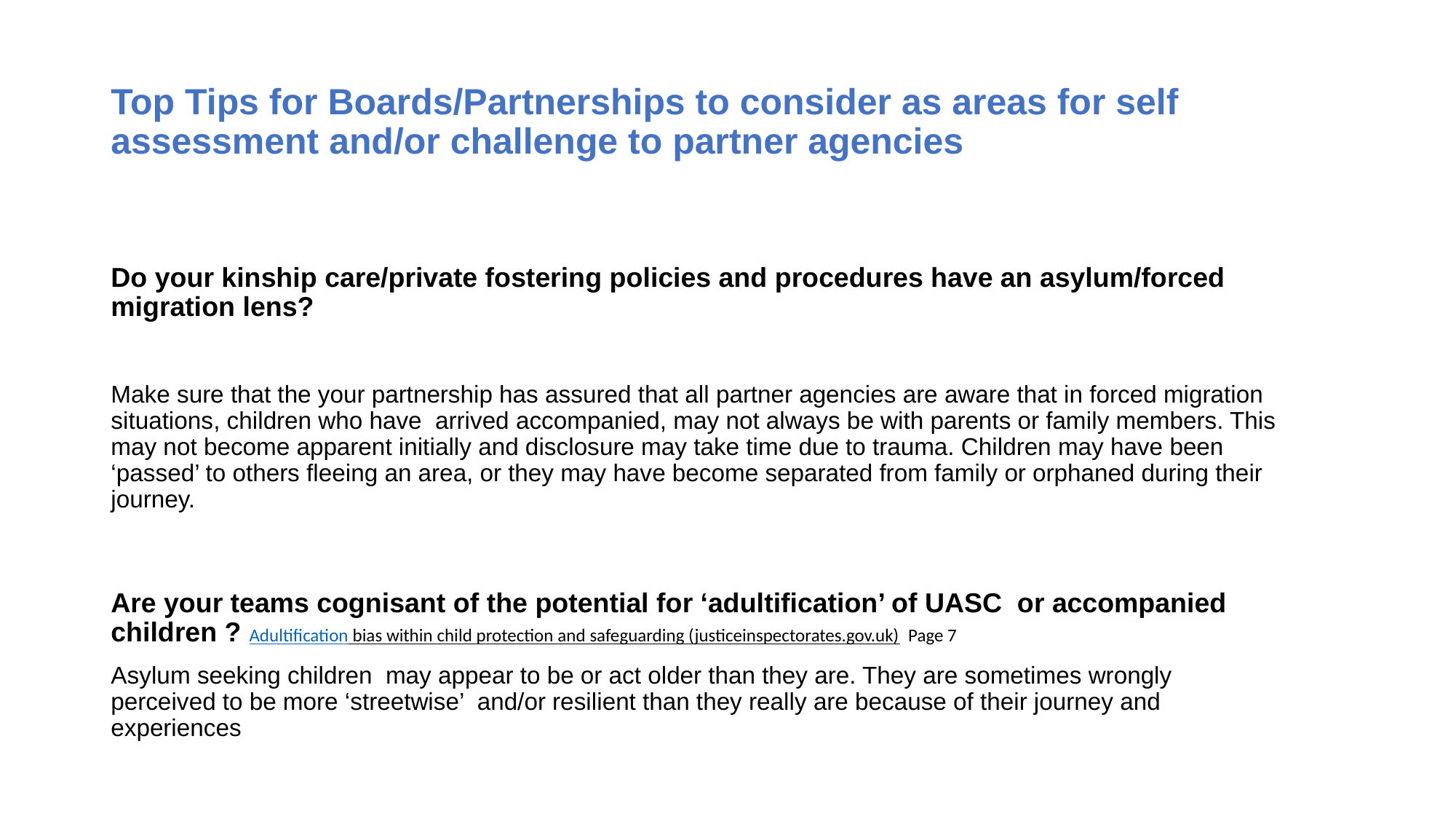

# Top Tips for Boards/Partnerships to consider as areas for self assessment and/or challenge to partner agencies

Do your kinship care/private fostering policies and procedures have an asylum/forced migration lens?

Make sure that the your partnership has assured that all partner agencies are aware that in forced migration situations, children who have  arrived accompanied, may not always be with parents or family members. This may not become apparent initially and disclosure may take time due to trauma. Children may have been ‘passed’ to others fleeing an area, or they may have become separated from family or orphaned during their journey.

Are your teams cognisant of the potential for ‘adultification’ of UASC  or accompanied children ? Adultification bias within child protection and safeguarding (justiceinspectorates.gov.uk)  Page 7
Asylum seeking children  may appear to be or act older than they are. They are sometimes wrongly perceived to be more ‘streetwise’  and/or resilient than they really are because of their journey and experiences